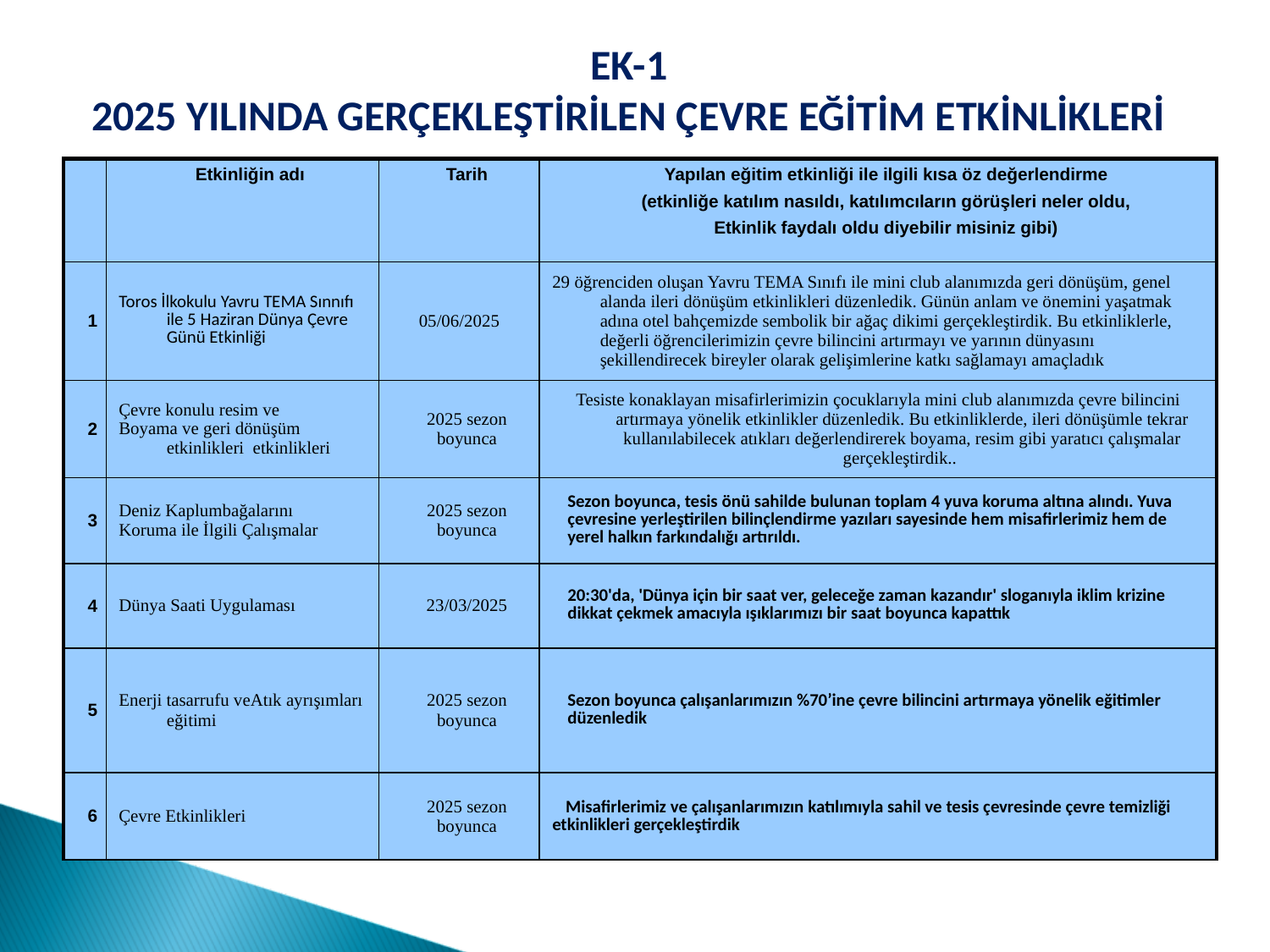

EK-1
2025 YILINDA GERÇEKLEŞTİRİLEN ÇEVRE EĞİTİM ETKİNLİKLERİ
|  | Etkinliğin adı | Tarih | Yapılan eğitim etkinliği ile ilgili kısa öz değerlendirme (etkinliğe katılım nasıldı, katılımcıların görüşleri neler oldu, Etkinlik faydalı oldu diyebilir misiniz gibi) |
| --- | --- | --- | --- |
| 1 | Toros İlkokulu Yavru TEMA Sınnıfı ile 5 Haziran Dünya Çevre Günü Etkinliği | 05/06/2025 | 29 öğrenciden oluşan Yavru TEMA Sınıfı ile mini club alanımızda geri dönüşüm, genel alanda ileri dönüşüm etkinlikleri düzenledik. Günün anlam ve önemini yaşatmak adına otel bahçemizde sembolik bir ağaç dikimi gerçekleştirdik. Bu etkinliklerle, değerli öğrencilerimizin çevre bilincini artırmayı ve yarının dünyasını şekillendirecek bireyler olarak gelişimlerine katkı sağlamayı amaçladık |
| 2 | Çevre konulu resim ve Boyama ve geri dönüşüm etkinlikleri etkinlikleri | 2025 sezon boyunca | Tesiste konaklayan misafirlerimizin çocuklarıyla mini club alanımızda çevre bilincini artırmaya yönelik etkinlikler düzenledik. Bu etkinliklerde, ileri dönüşümle tekrar kullanılabilecek atıkları değerlendirerek boyama, resim gibi yaratıcı çalışmalar gerçekleştirdik.. |
| 3 | Deniz Kaplumbağalarını Koruma ile İlgili Çalışmalar | 2025 sezon boyunca | Sezon boyunca, tesis önü sahilde bulunan toplam 4 yuva koruma altına alındı. Yuva çevresine yerleştirilen bilinçlendirme yazıları sayesinde hem misafirlerimiz hem de yerel halkın farkındalığı artırıldı. |
| 4 | Dünya Saati Uygulaması | 23/03/2025 | 20:30'da, 'Dünya için bir saat ver, geleceğe zaman kazandır' sloganıyla iklim krizine dikkat çekmek amacıyla ışıklarımızı bir saat boyunca kapattık |
| 5 | Enerji tasarrufu veAtık ayrışımları eğitimi | 2025 sezon boyunca | Sezon boyunca çalışanlarımızın %70’ine çevre bilincini artırmaya yönelik eğitimler düzenledik |
| 6 | Çevre Etkinlikleri | 2025 sezon boyunca | Misafirlerimiz ve çalışanlarımızın katılımıyla sahil ve tesis çevresinde çevre temizliği etkinlikleri gerçekleştirdik |